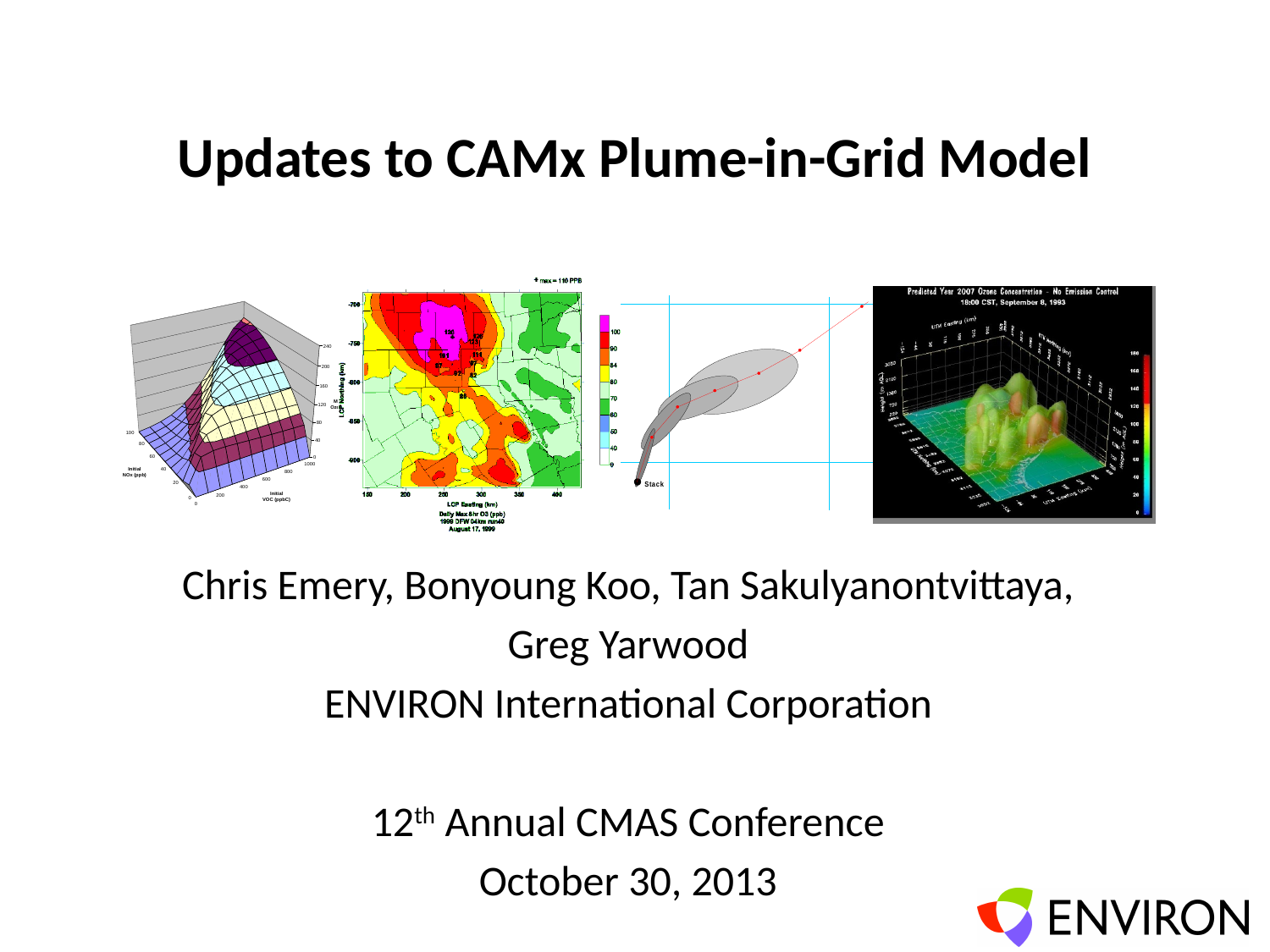

# Updates to CAMx Plume-in-Grid Model
Chris Emery, Bonyoung Koo, Tan Sakulyanontvittaya,
Greg Yarwood
ENVIRON International Corporation

12th Annual CMAS Conference
October 30, 2013